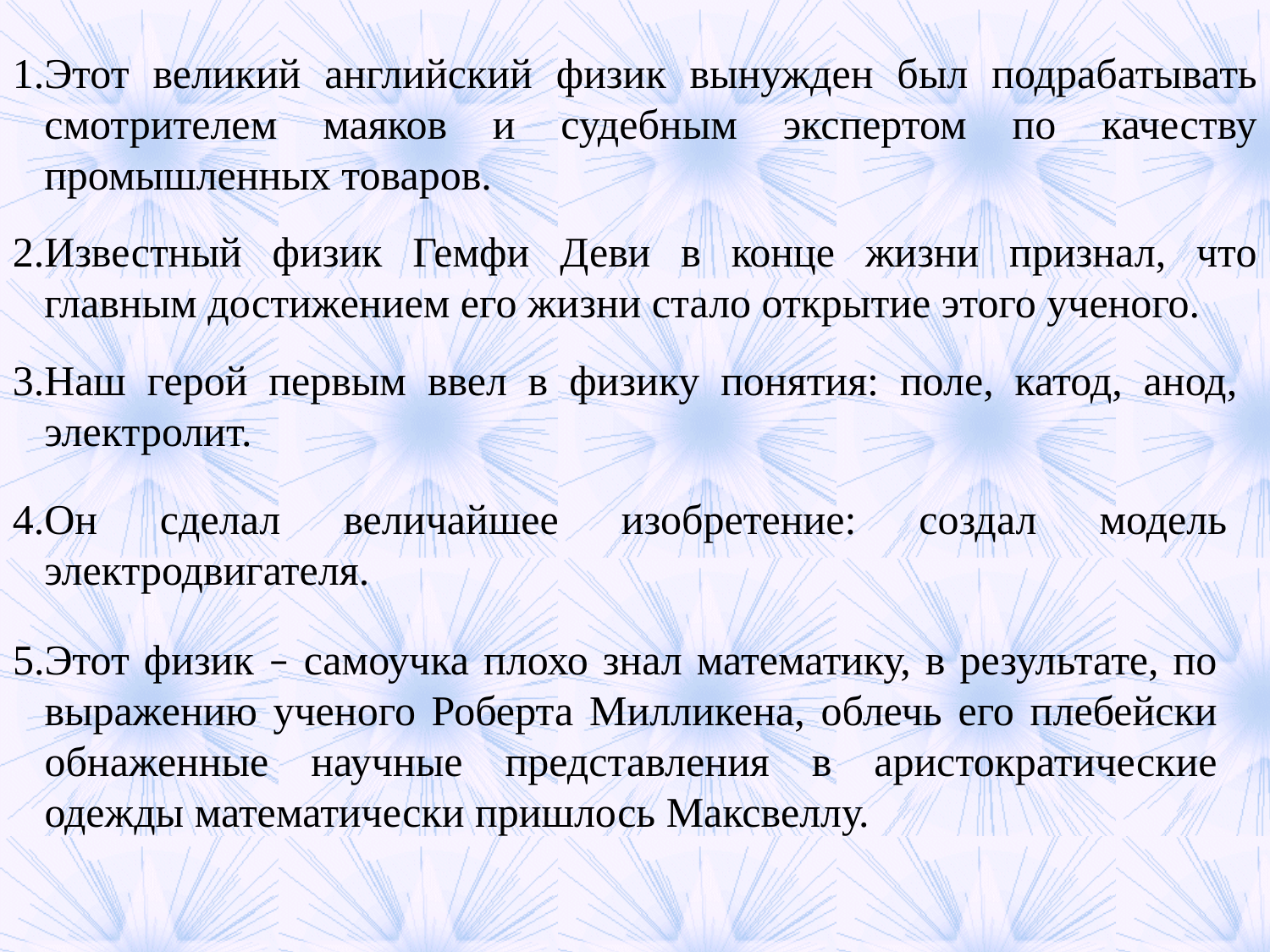

Этот великий английский физик вынужден был подрабатывать смотрителем маяков и судебным экспертом по качеству промышленных товаров.
2.Известный физик Гемфи Деви в конце жизни признал, что главным достижением его жизни стало открытие этого ученого.
3.Наш герой первым ввел в физику понятия: поле, катод, анод, электролит.
4.Он сделал величайшее изобретение: создал модель электродвигателя.
5.Этот физик – самоучка плохо знал математику, в результате, по выражению ученого Роберта Милликена, облечь его плебейски обнаженные научные представления в аристократические одежды математически пришлось Максвеллу.